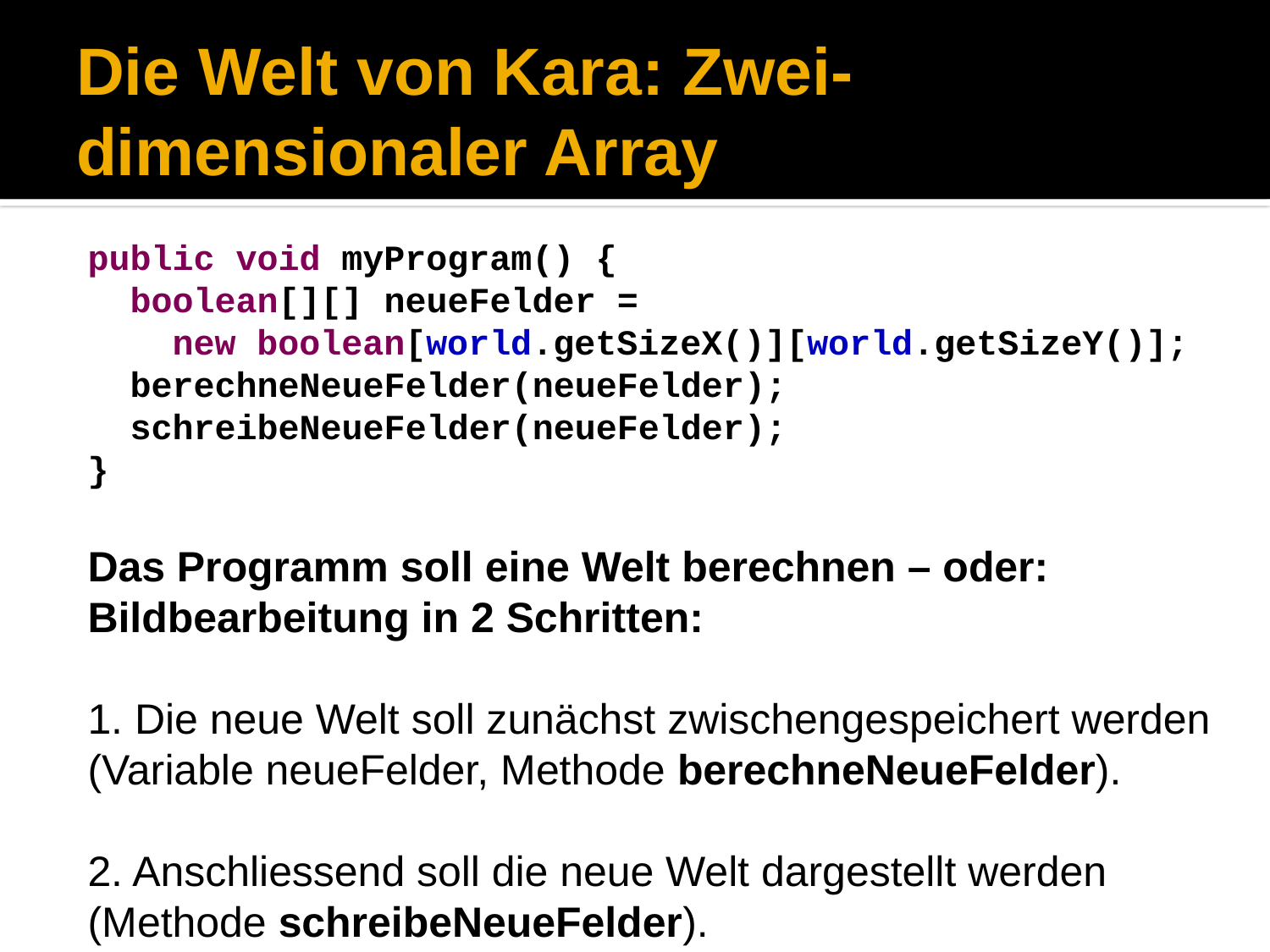

# Die Welt von Kara: Zwei-dimensionaler Array
public void myProgram() {
  boolean[][] neueFelder =
    new boolean[world.getSizeX()][world.getSizeY()];
  berechneNeueFelder(neueFelder);
  schreibeNeueFelder(neueFelder);
}

Das Programm soll eine Welt berechnen – oder: Bildbearbeitung in 2 Schritten:

1. Die neue Welt soll zunächst zwischengespeichert werden (Variable neueFelder, Methode berechneNeueFelder).

2. Anschliessend soll die neue Welt dargestellt werden
(Methode schreibeNeueFelder).